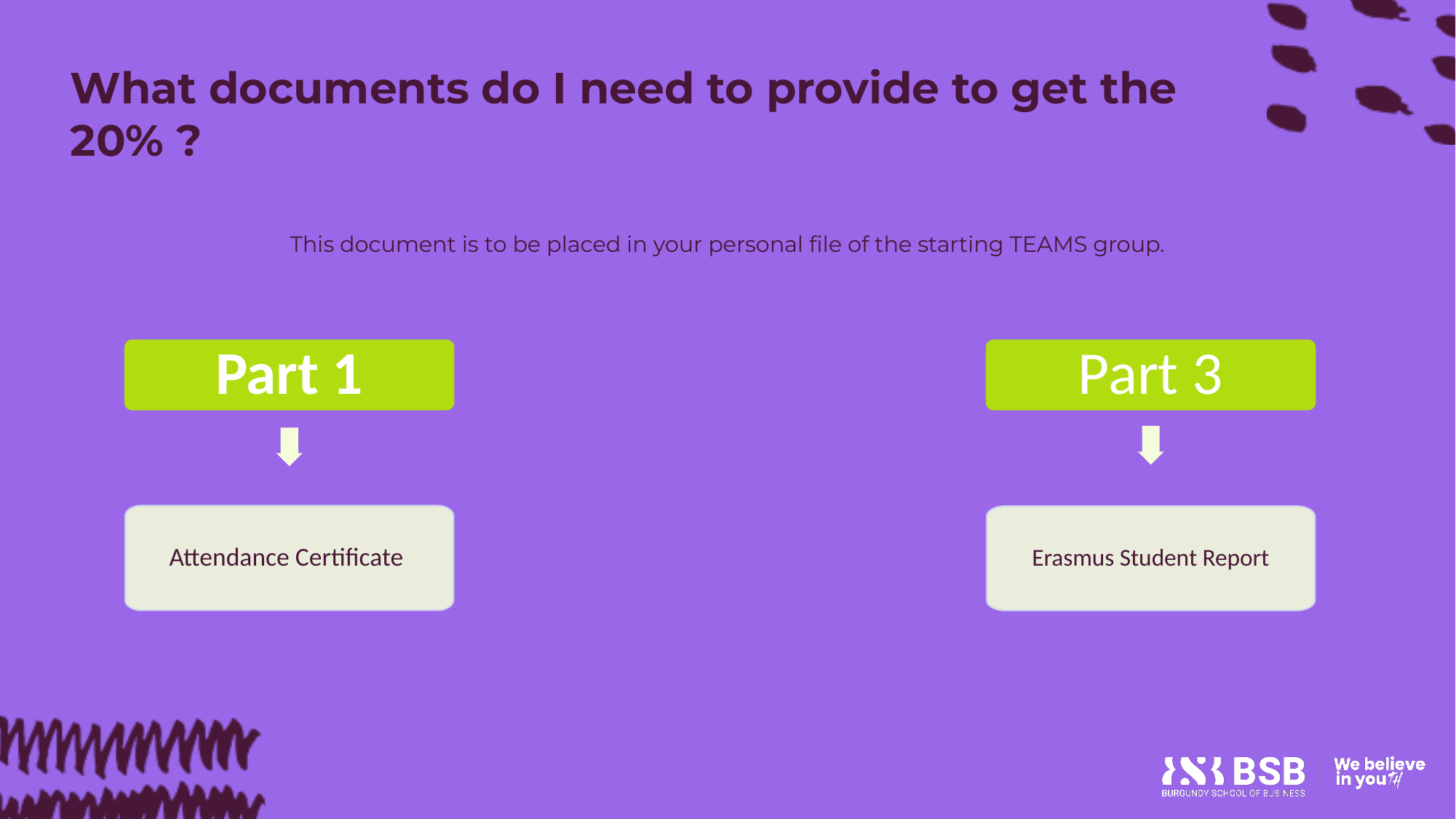

# What documents do I need to provide to get the 20% ?
This document is to be placed in your personal file of the starting TEAMS group.

Part 3
Part 1

Attendance Certificate
Erasmus Student Report